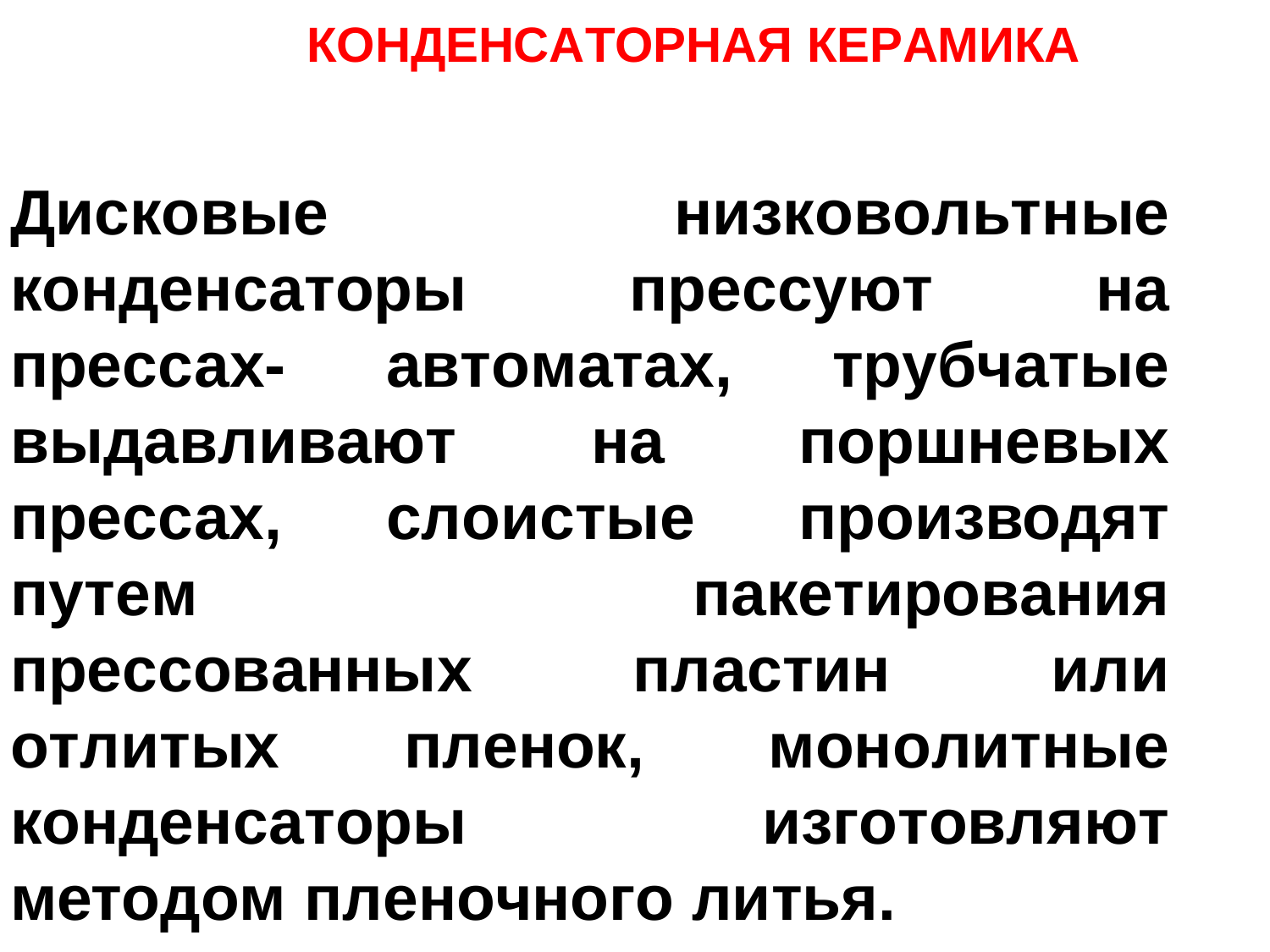

# КОНДЕНСАТОРНАЯ КЕРАМИКА
Дисковые низковольтные конденсаторы прессуют на прессах- автоматах, трубчатые выдавливают на поршневых прессах, слоистые производят путем пакетирования прессованных пластин или отлитых пленок, монолитные конденсаторы изготовляют методом пленочного литья.